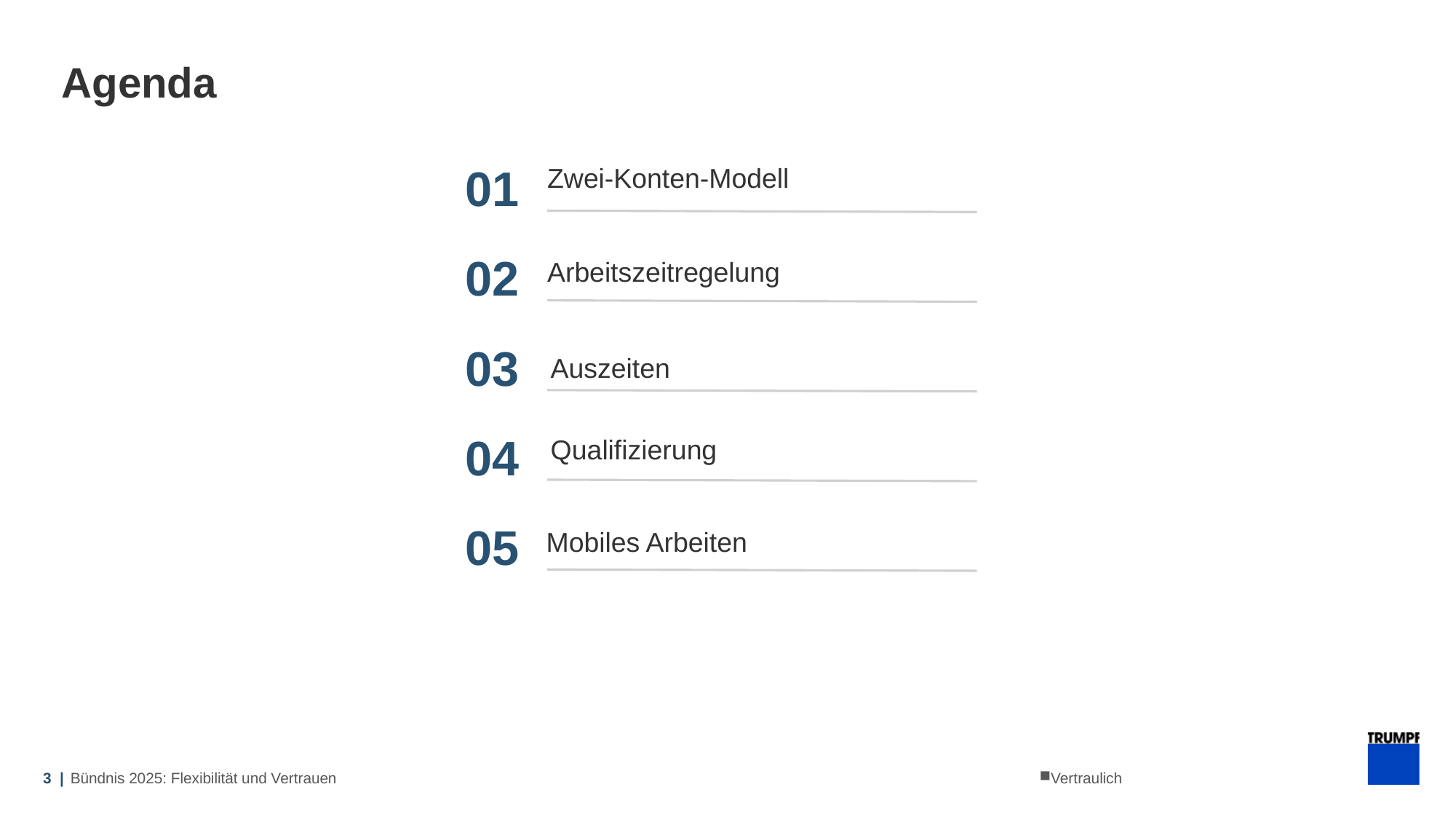

# Agenda
Zwei-Konten-Modell
01
Arbeitszeitregelung
02
03
Auszeiten
Qualifizierung
04
Mobiles Arbeiten
05
3  |
Bündnis 2025: Flexibilität und Vertrauen